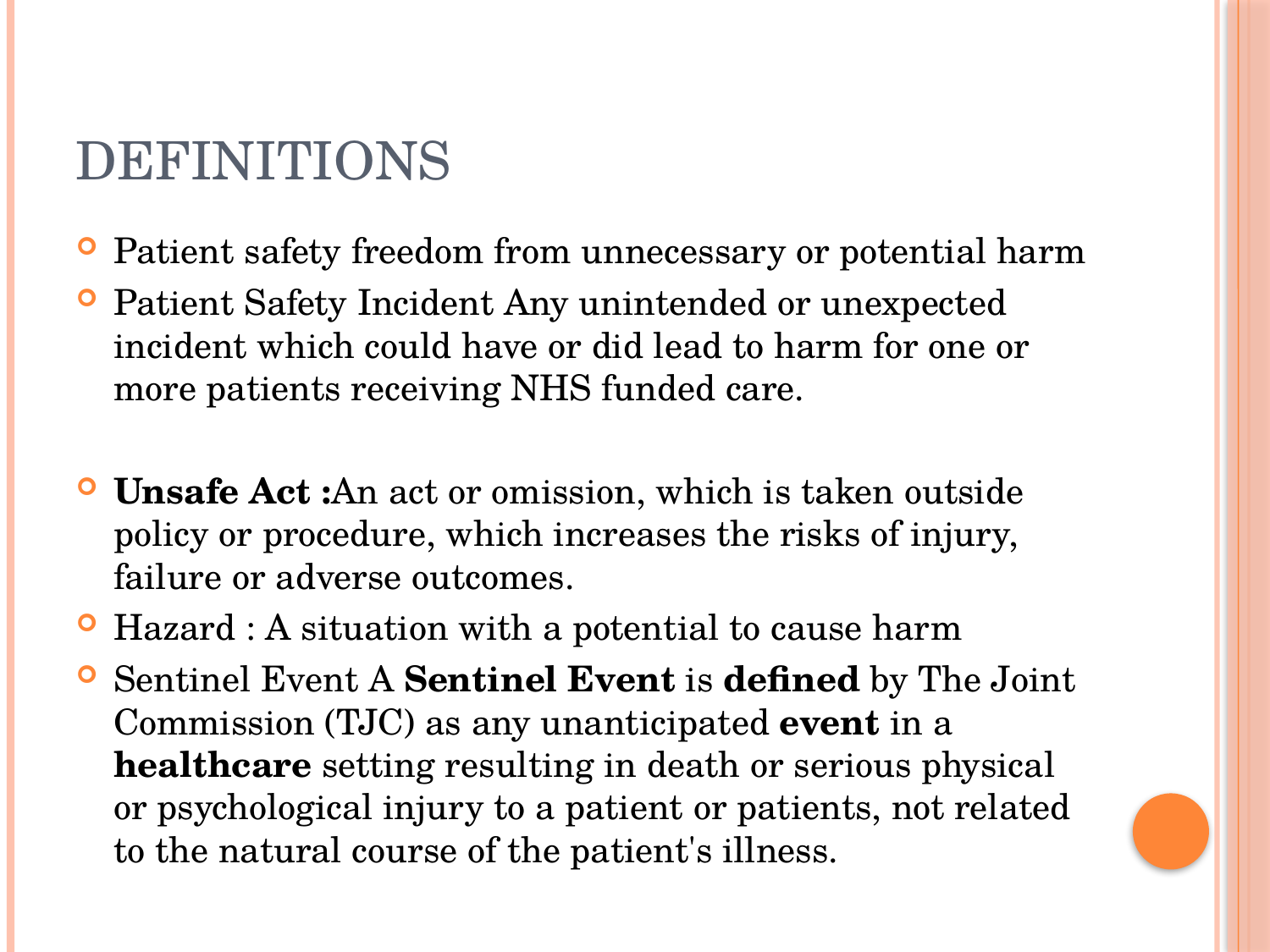

# Definitions
Patient safety freedom from unnecessary or potential harm
Patient Safety Incident Any unintended or unexpected incident which could have or did lead to harm for one or more patients receiving NHS funded care.

Unsafe Act :An act or omission, which is taken outside policy or procedure, which increases the risks of injury, failure or adverse outcomes.
Hazard : A situation with a potential to cause harm
Sentinel Event A Sentinel Event is defined by The Joint Commission (TJC) as any unanticipated event in a healthcare setting resulting in death or serious physical or psychological injury to a patient or patients, not related to the natural course of the patient's illness.